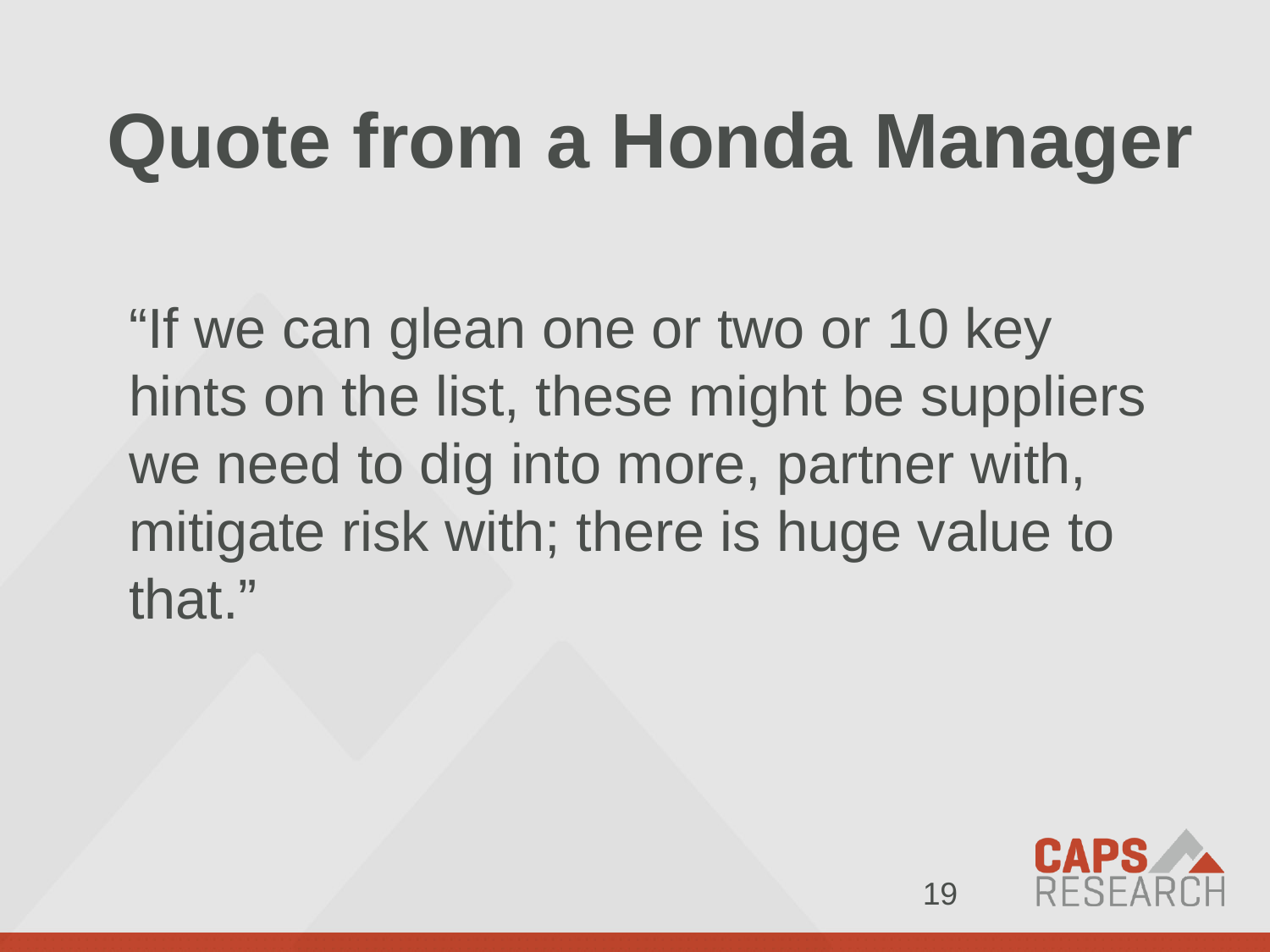

# Quote from a Honda Manager
“If we can glean one or two or 10 key hints on the list, these might be suppliers we need to dig into more, partner with, mitigate risk with; there is huge value to that.”
19